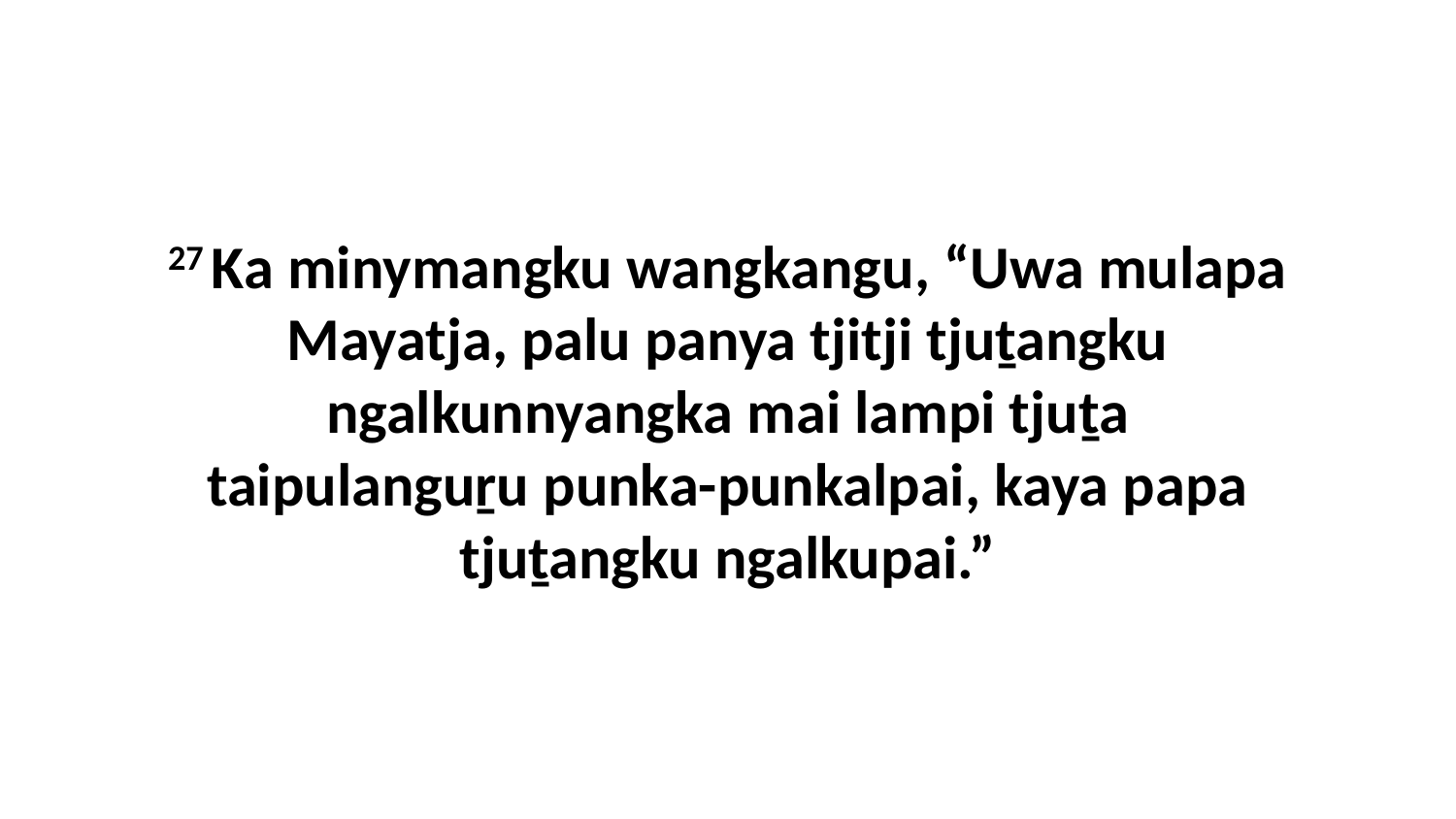

27 Ka minymangku wangkangu, “Uwa mulapa Mayatja, palu panya tjitji tjuṯangku ngalkunnyangka mai lampi tjuṯa taipulanguṟu punka-punkalpai, kaya papa tjuṯangku ngalkupai.”